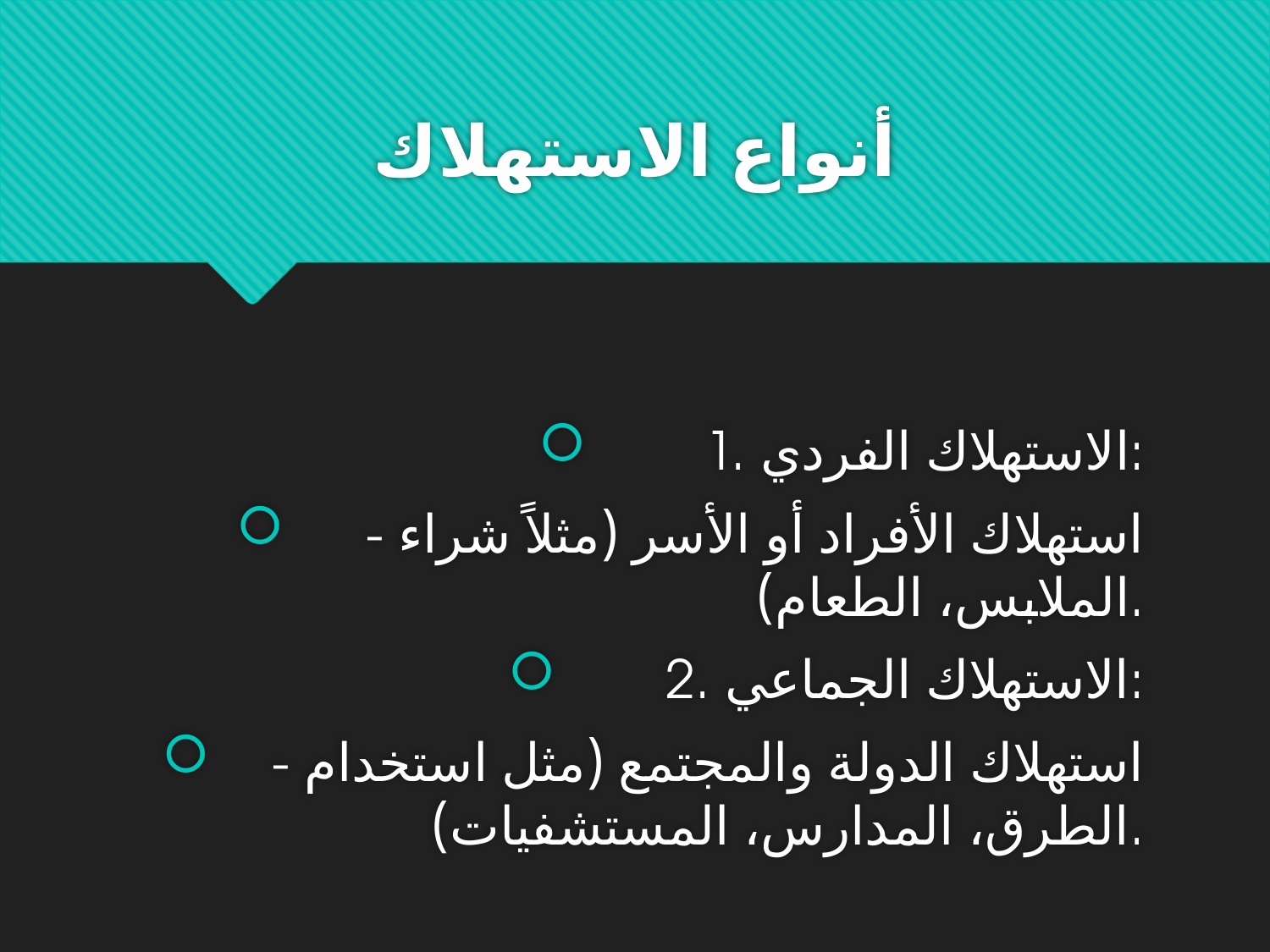

# أنواع الاستهلاك

1. الاستهلاك الفردي:
   - استهلاك الأفراد أو الأسر (مثلاً شراء الملابس، الطعام).
2. الاستهلاك الجماعي:
   - استهلاك الدولة والمجتمع (مثل استخدام الطرق، المدارس، المستشفيات).